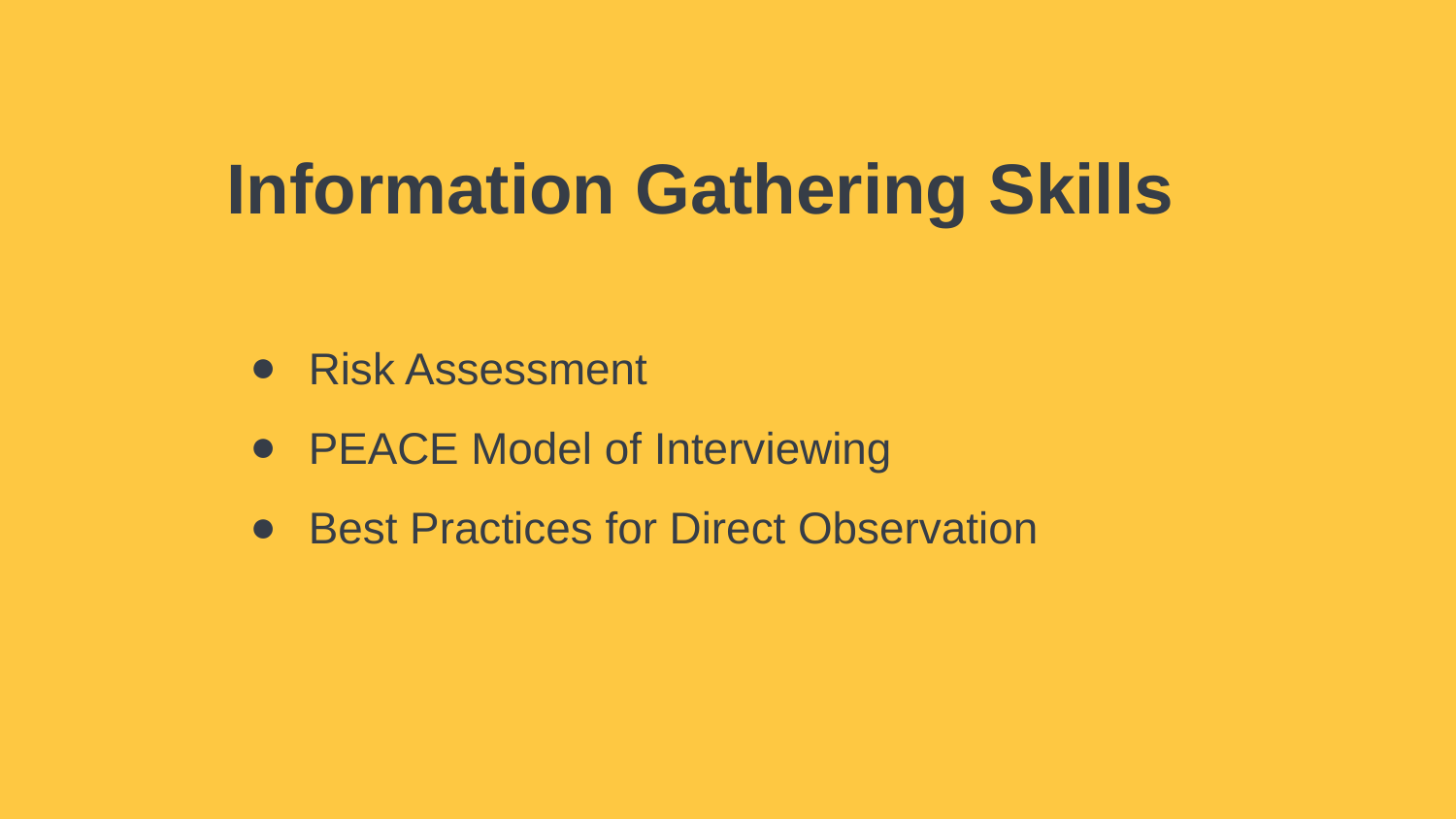

Information Gathering Skills
Risk Assessment
PEACE Model of Interviewing
Best Practices for Direct Observation